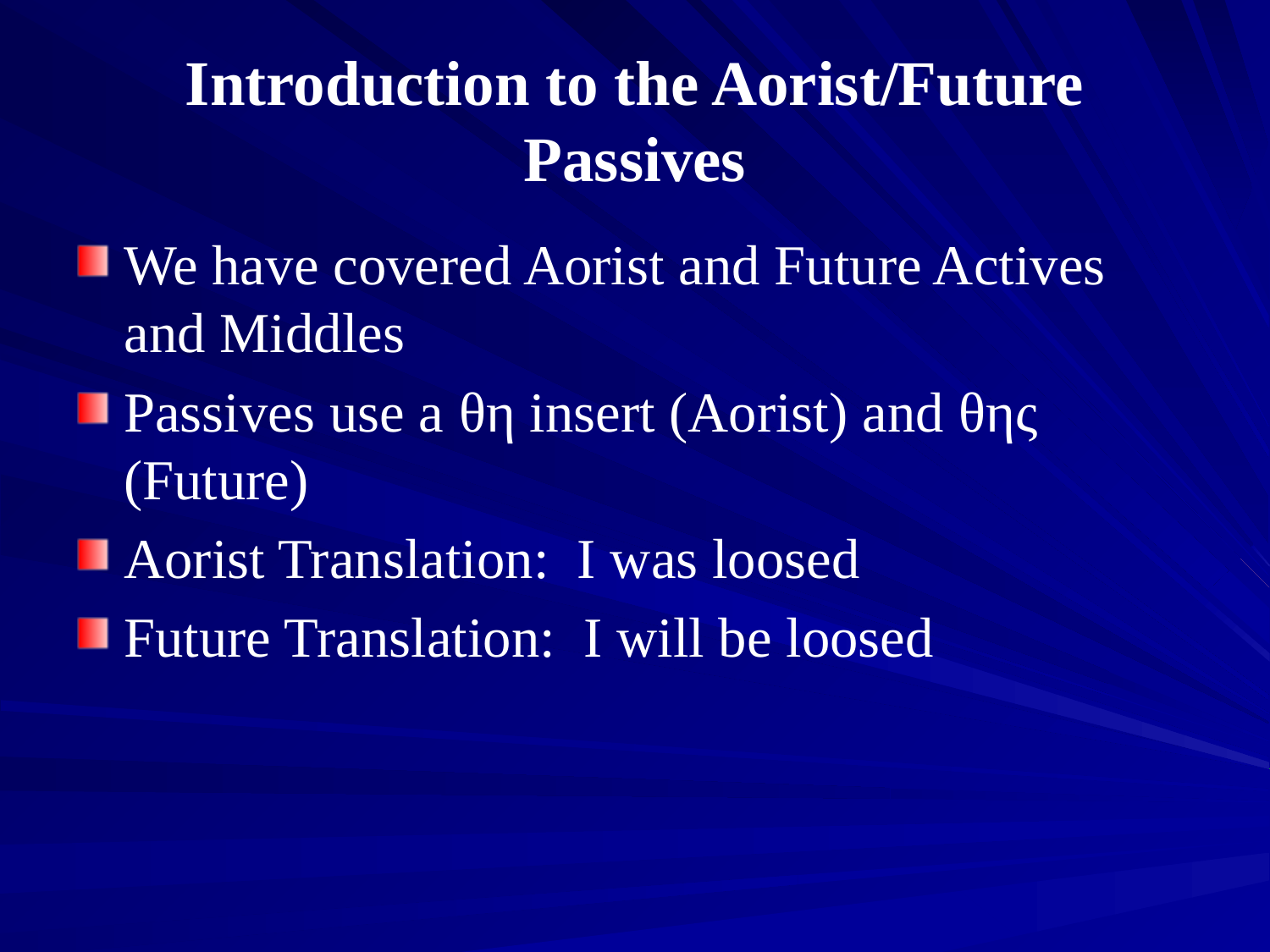

# Introduction to the Aorist/Future Passives
We have covered Aorist and Future Actives and Middles
Passives use a θη insert (Aorist) and θης (Future)
Aorist Translation:  I was loosed
Future Translation:  I will be loosed